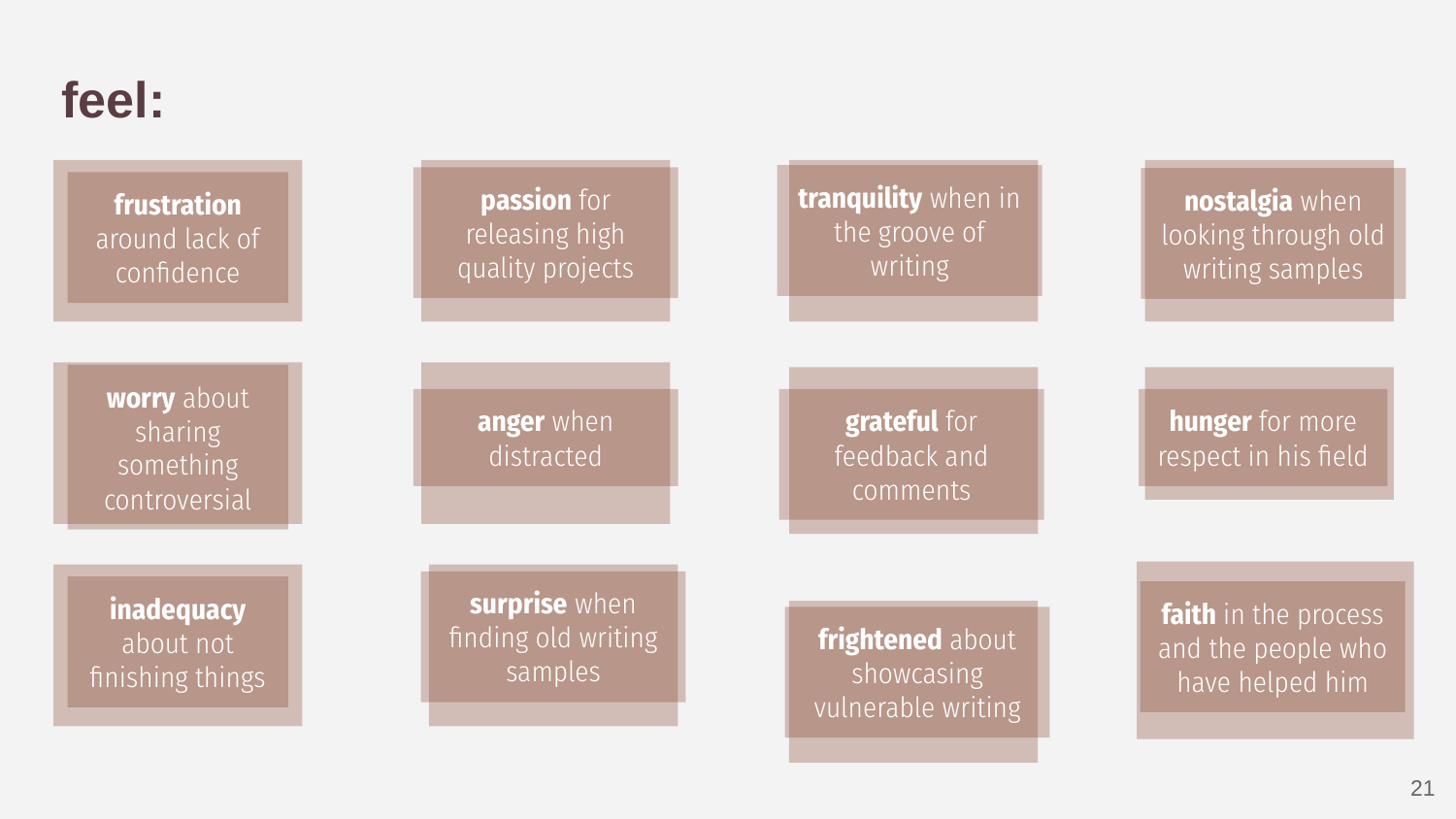

feel:

tranquility when in the groove of writing
passion for releasing high quality projects
nostalgia when looking through old writing samples
frustration around lack of confidence

worry about sharing something controversial

anger when distracted
grateful for feedback and comments
hunger for more respect in his field

surprise when finding old writing samples
inadequacy about not finishing things
faith in the process and the people who have helped him

frightened about showcasing vulnerable writing
21